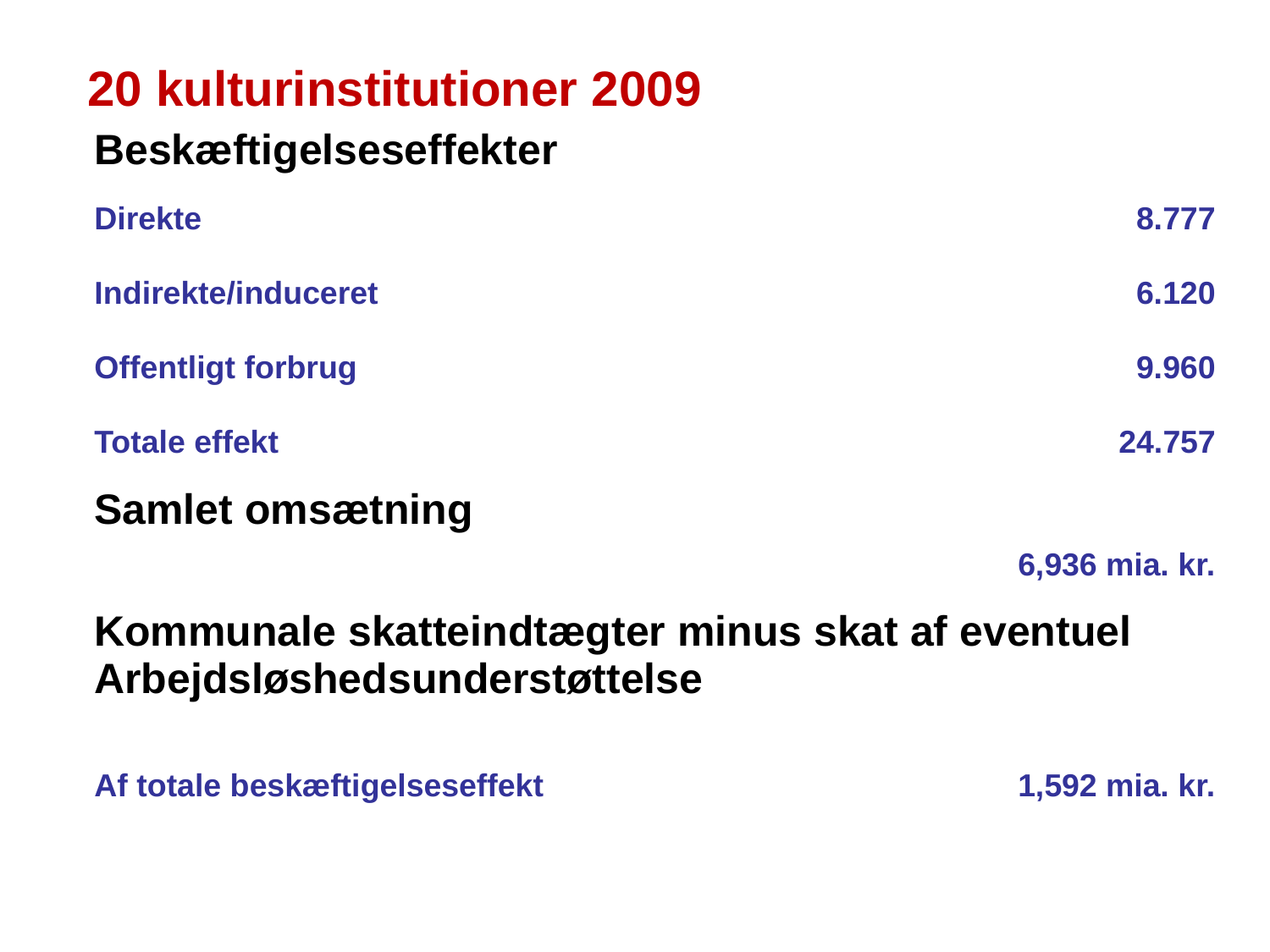

20 kulturinstitutioner 2009
| Beskæftigelseseffekter |  |
| --- | --- |
| Direkte | 8.777 |
| Indirekte/induceret | 6.120 |
| Offentligt forbrug | 9.960 |
| Totale effekt | 24.757 |
| Samlet omsætning |  |
|  | 6,936 mia. kr. |
| Kommunale skatteindtægter minus skat af eventuel Arbejdsløshedsunderstøttelse |  |
| Af totale beskæftigelseseffekt | 1,592 mia. kr. |